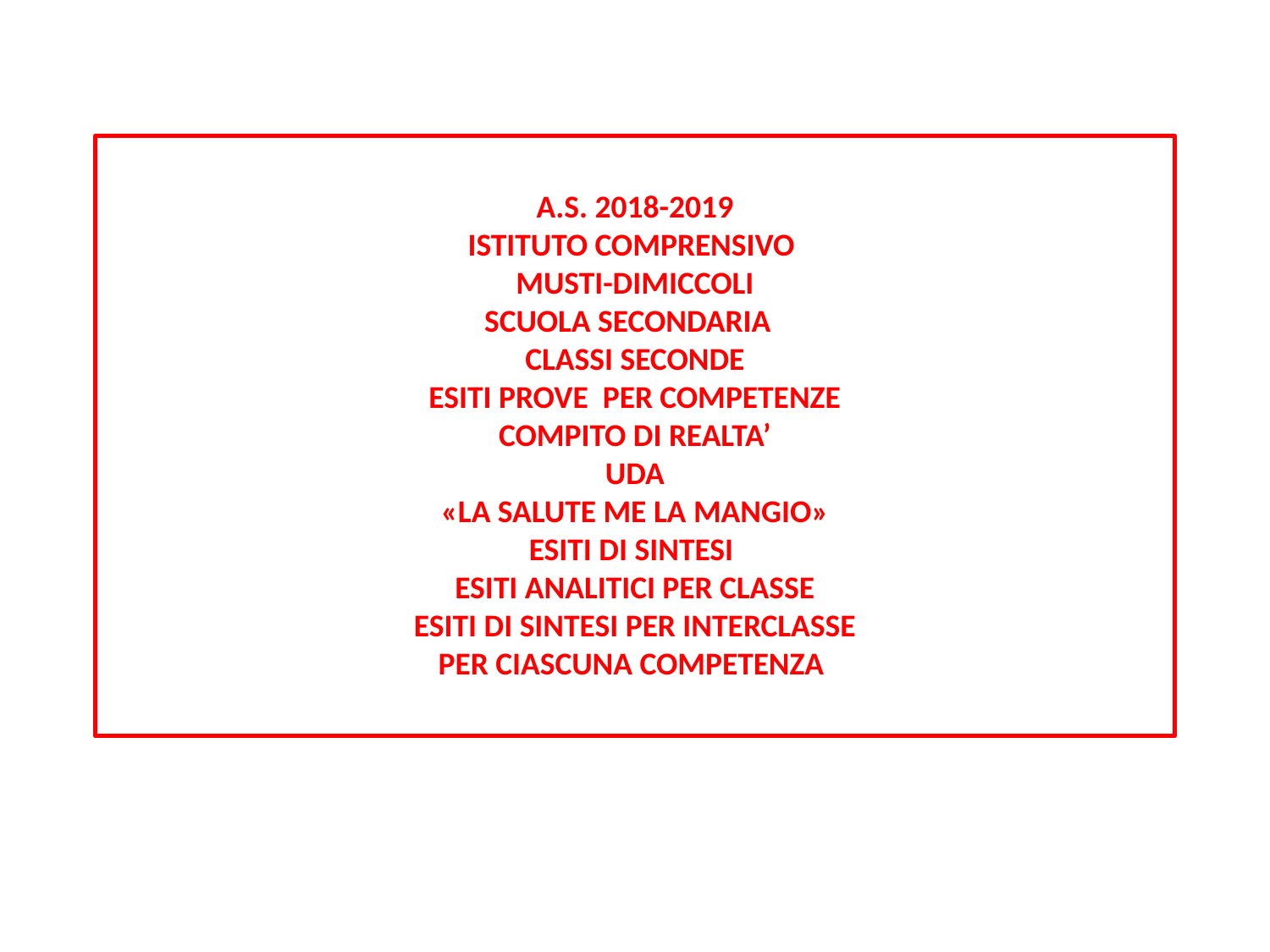

A.S. 2018-2019
ISTITUTO COMPRENSIVO
MUSTI-DIMICCOLI
SCUOLA SECONDARIA
CLASSI SECONDE
ESITI PROVE  PER COMPETENZE
COMPITO DI REALTA’
UDA
«LA SALUTE ME LA MANGIO»
ESITI DI SINTESI
ESITI ANALITICI PER CLASSE
ESITI DI SINTESI PER INTERCLASSE
PER CIASCUNA COMPETENZA